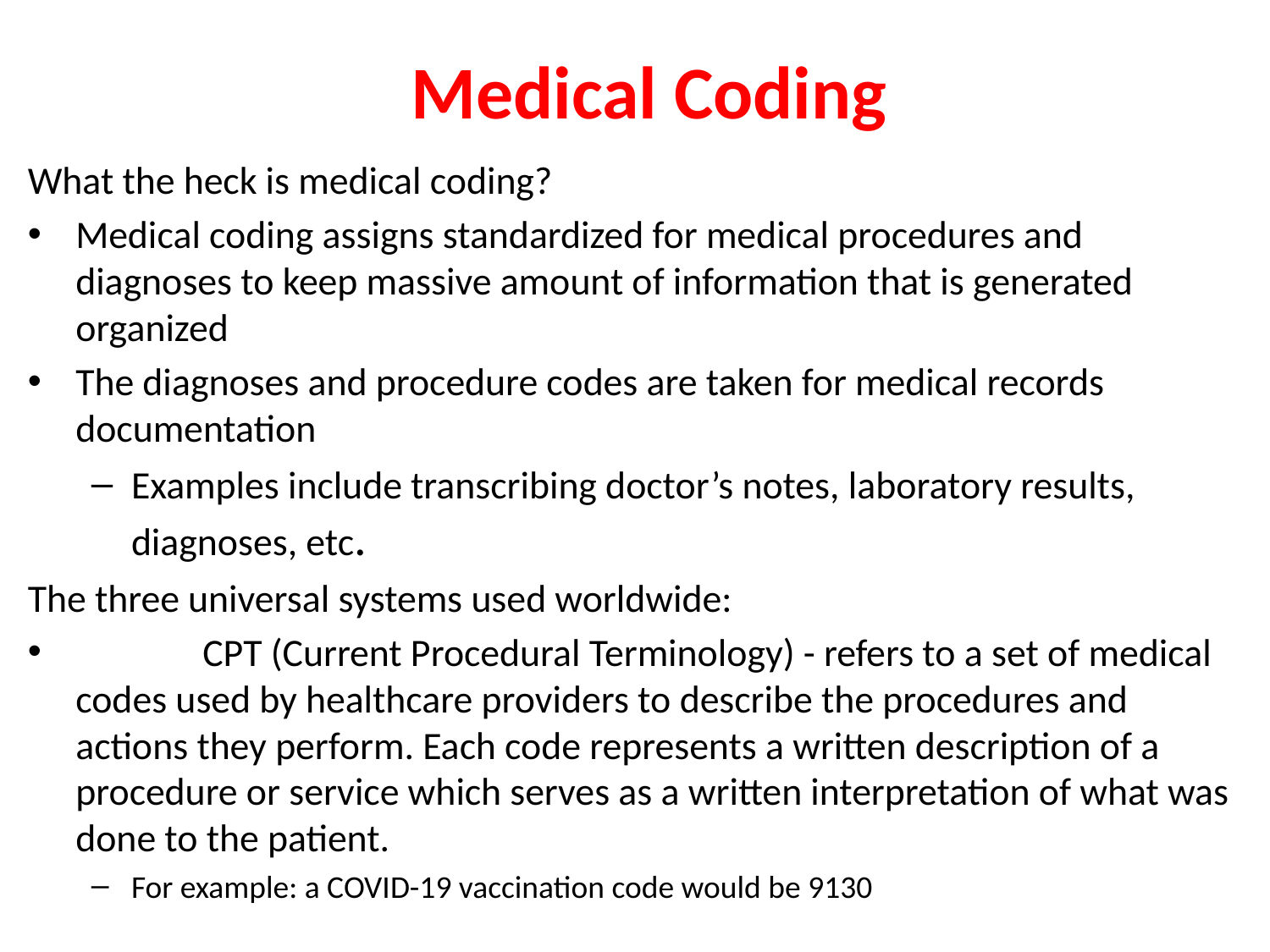

# Medical Coding
What the heck is medical coding?
Medical coding assigns standardized for medical procedures and diagnoses to keep massive amount of information that is generated organized
The diagnoses and procedure codes are taken for medical records documentation
Examples include transcribing doctor’s notes, laboratory results, diagnoses, etc.
The three universal systems used worldwide:
	CPT (Current Procedural Terminology) - refers to a set of medical codes used by healthcare providers to describe the procedures and actions they perform. Each code represents a written description of a procedure or service which serves as a written interpretation of what was done to the patient.
For example: a COVID-19 vaccination code would be 9130